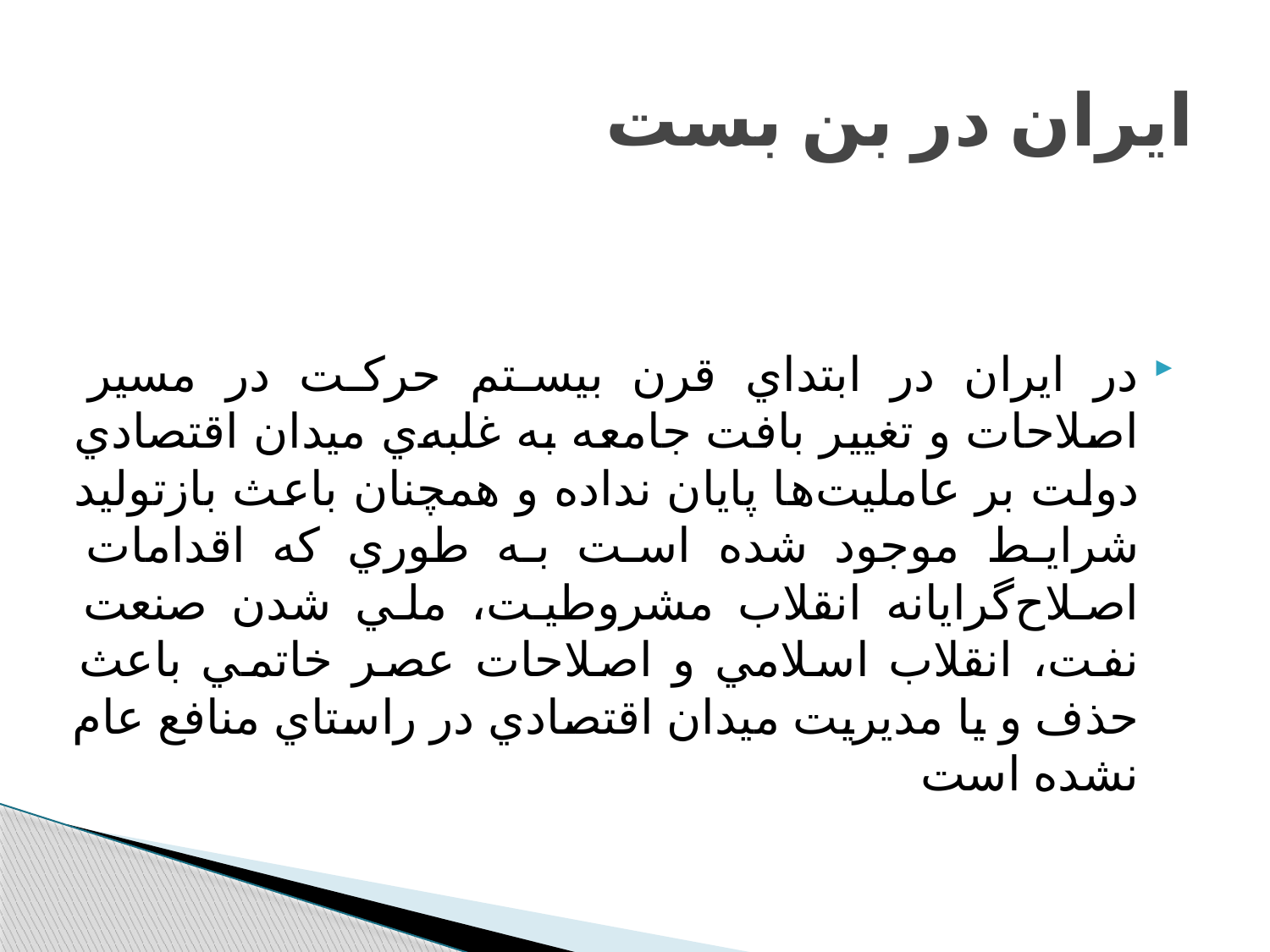

# ایران در بن بست
در ايران در ابتداي قرن بيستم حركت در مسير اصلاحات و تغيير بافت جامعه به غلبه‌ي ميدان اقتصادي دولت بر عامليت‌ها پايان نداده و همچنان باعث بازتوليد شرايط موجود شده است به طوري كه اقدامات اصلاح‌گرايانه انقلاب مشروطيت، ملي شدن صنعت نفت، انقلاب اسلامي و اصلاحات عصر خاتمي باعث حذف و يا مديريت ميدان اقتصادي در راستاي منافع عام نشده است